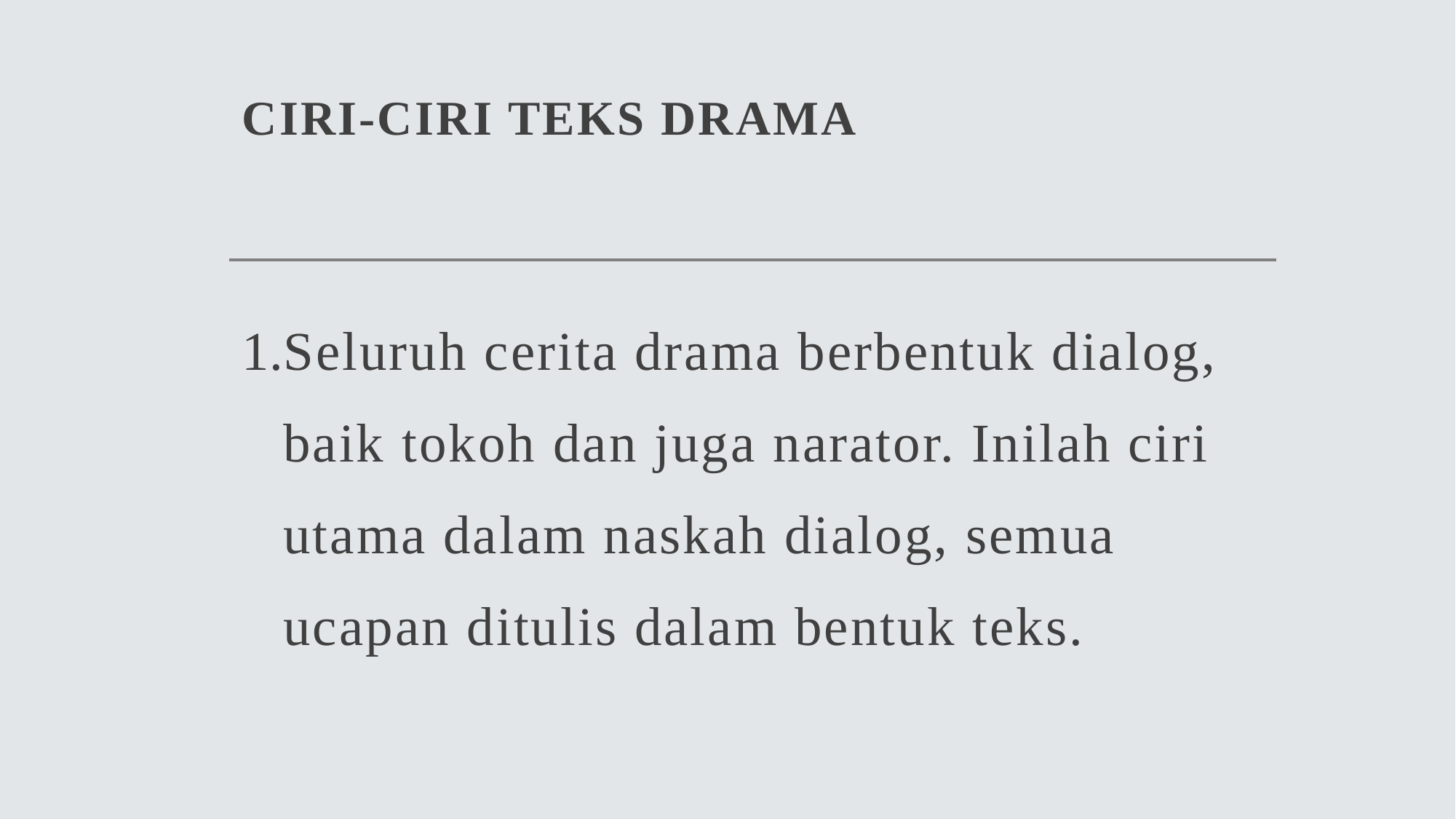

# CIRI-CIRI TEKS DRAMA
Seluruh cerita drama berbentuk dialog, baik tokoh dan juga narator. Inilah ciri utama dalam naskah dialog, semua ucapan ditulis dalam bentuk teks.